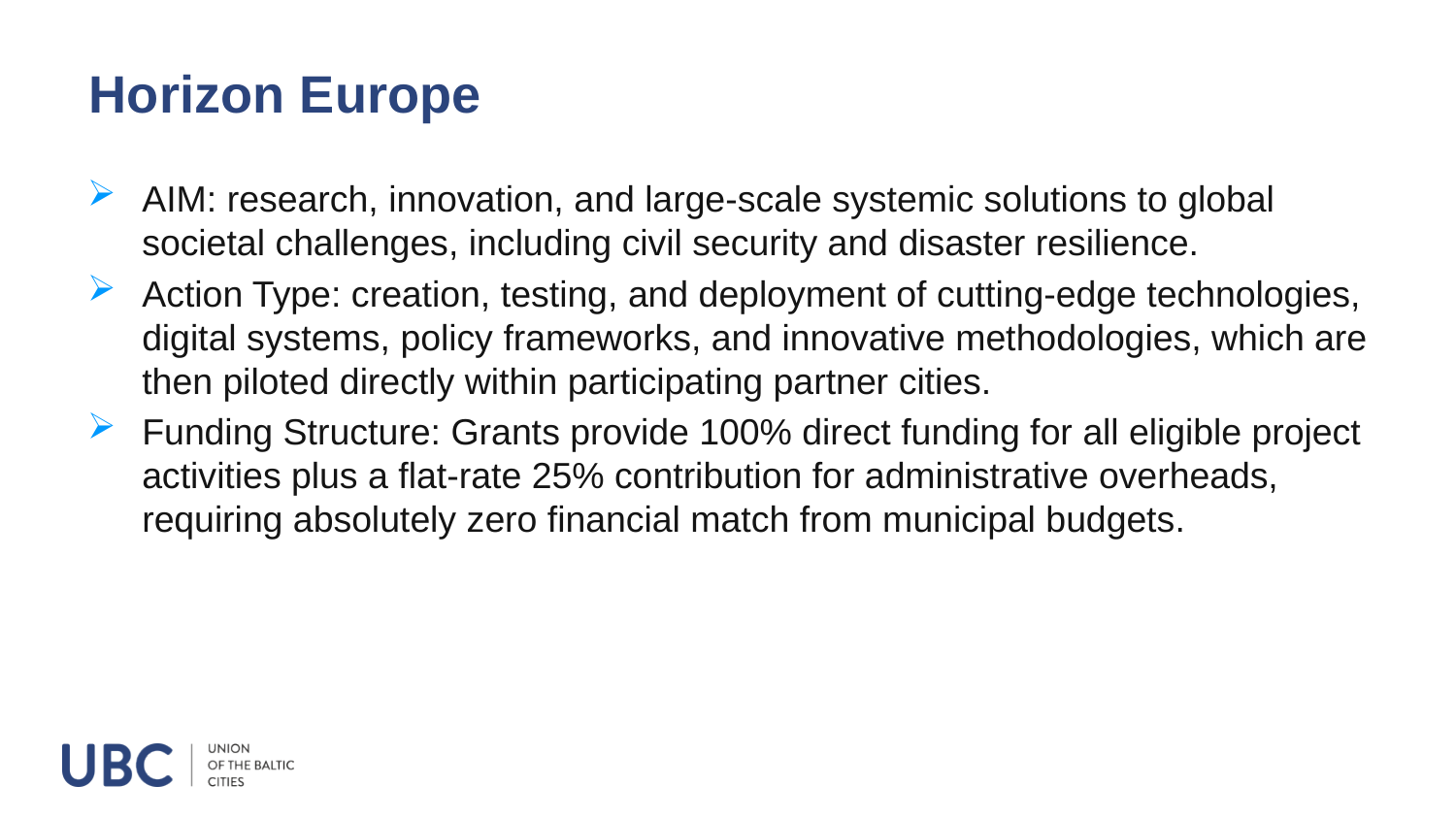

# Horizon Europe
AIM: research, innovation, and large-scale systemic solutions to global societal challenges, including civil security and disaster resilience.
Action Type: creation, testing, and deployment of cutting-edge technologies, digital systems, policy frameworks, and innovative methodologies, which are then piloted directly within participating partner cities.
Funding Structure: Grants provide 100% direct funding for all eligible project activities plus a flat-rate 25% contribution for administrative overheads, requiring absolutely zero financial match from municipal budgets.